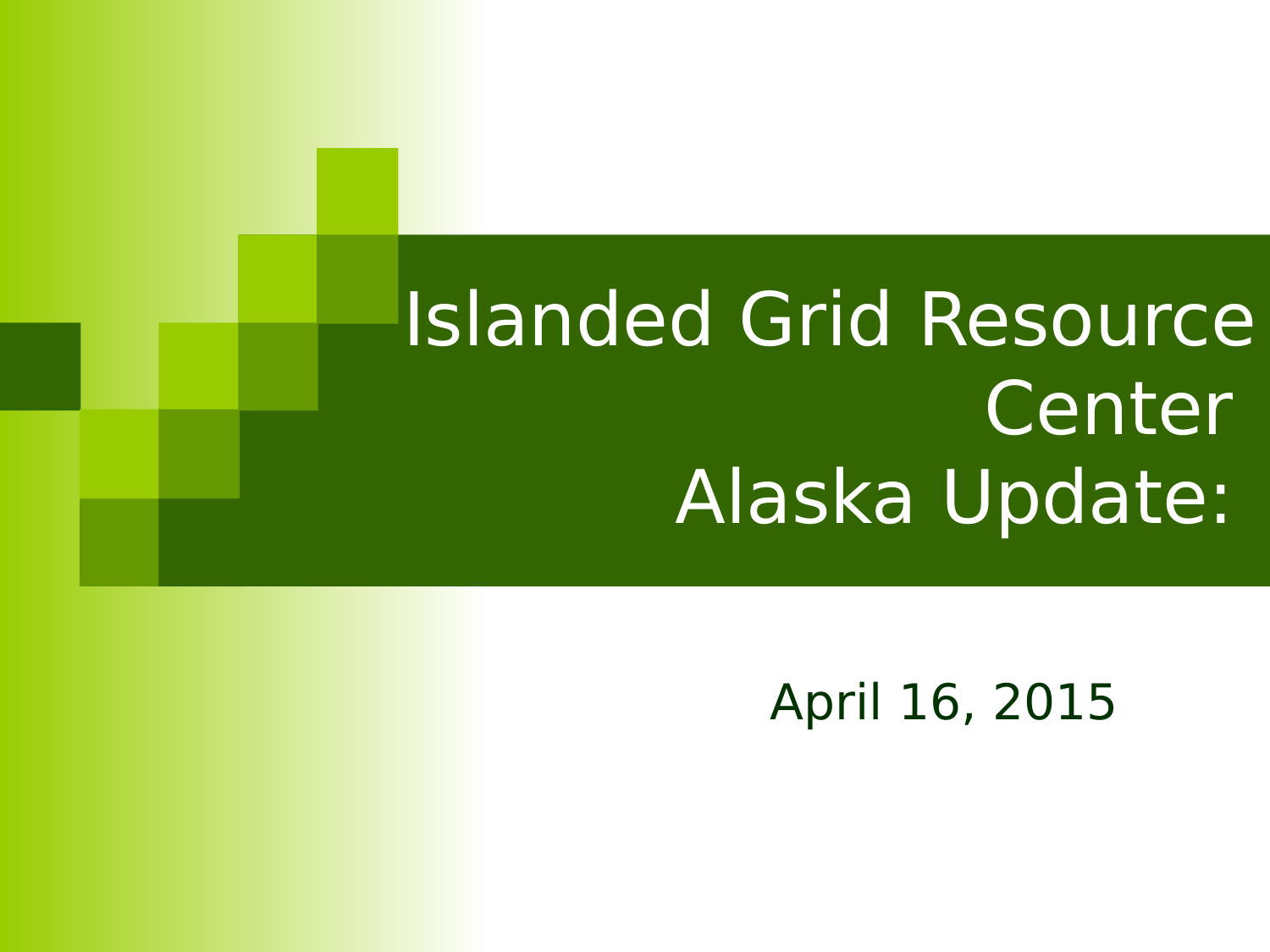

# Islanded Grid Resource Center Alaska Update:

April 16, 2015